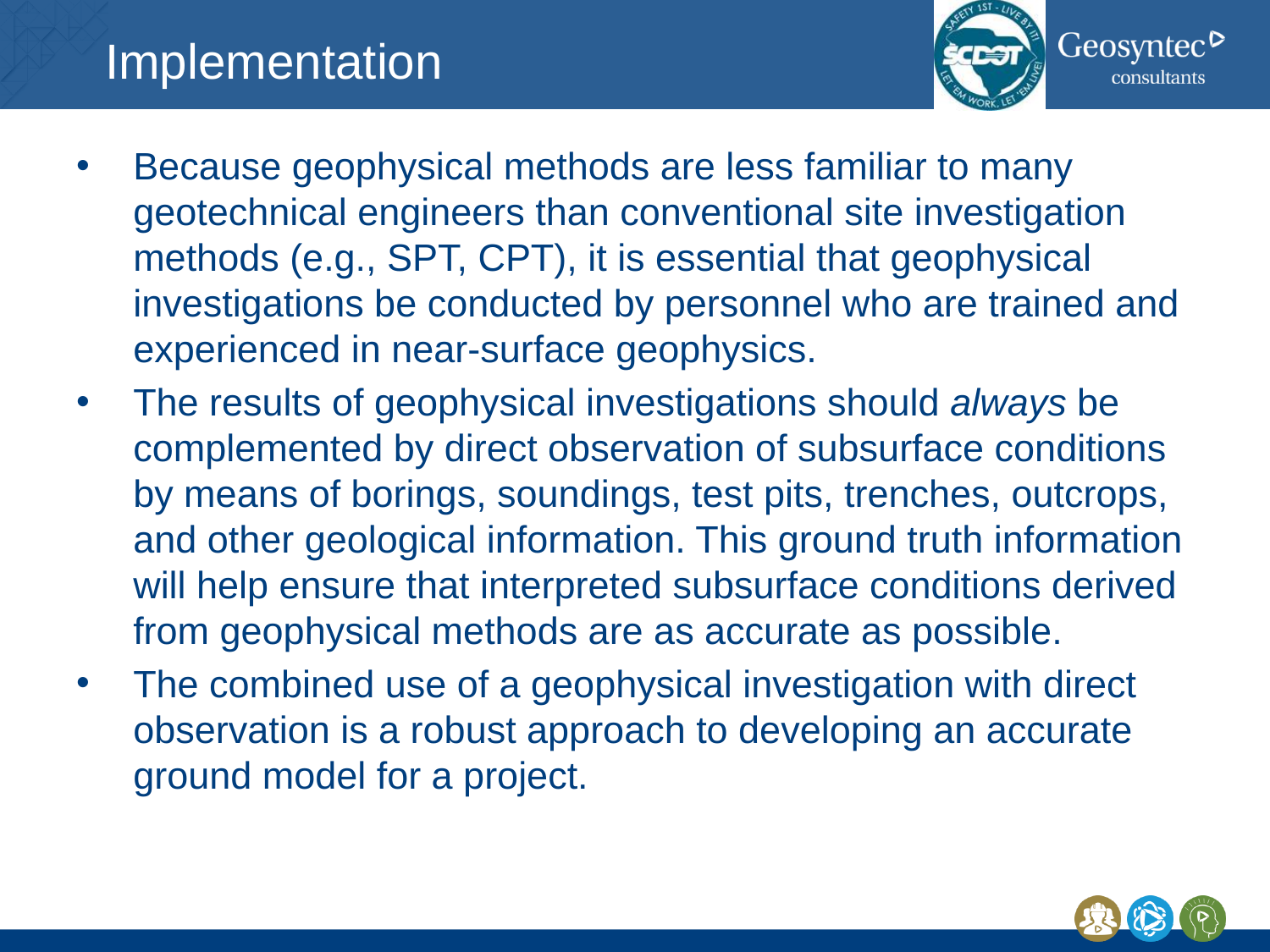

# Implementation
Because geophysical methods are less familiar to many geotechnical engineers than conventional site investigation methods (e.g., SPT, CPT), it is essential that geophysical investigations be conducted by personnel who are trained and experienced in near-surface geophysics.
The results of geophysical investigations should always be complemented by direct observation of subsurface conditions by means of borings, soundings, test pits, trenches, outcrops, and other geological information. This ground truth information will help ensure that interpreted subsurface conditions derived from geophysical methods are as accurate as possible.
The combined use of a geophysical investigation with direct observation is a robust approach to developing an accurate ground model for a project.